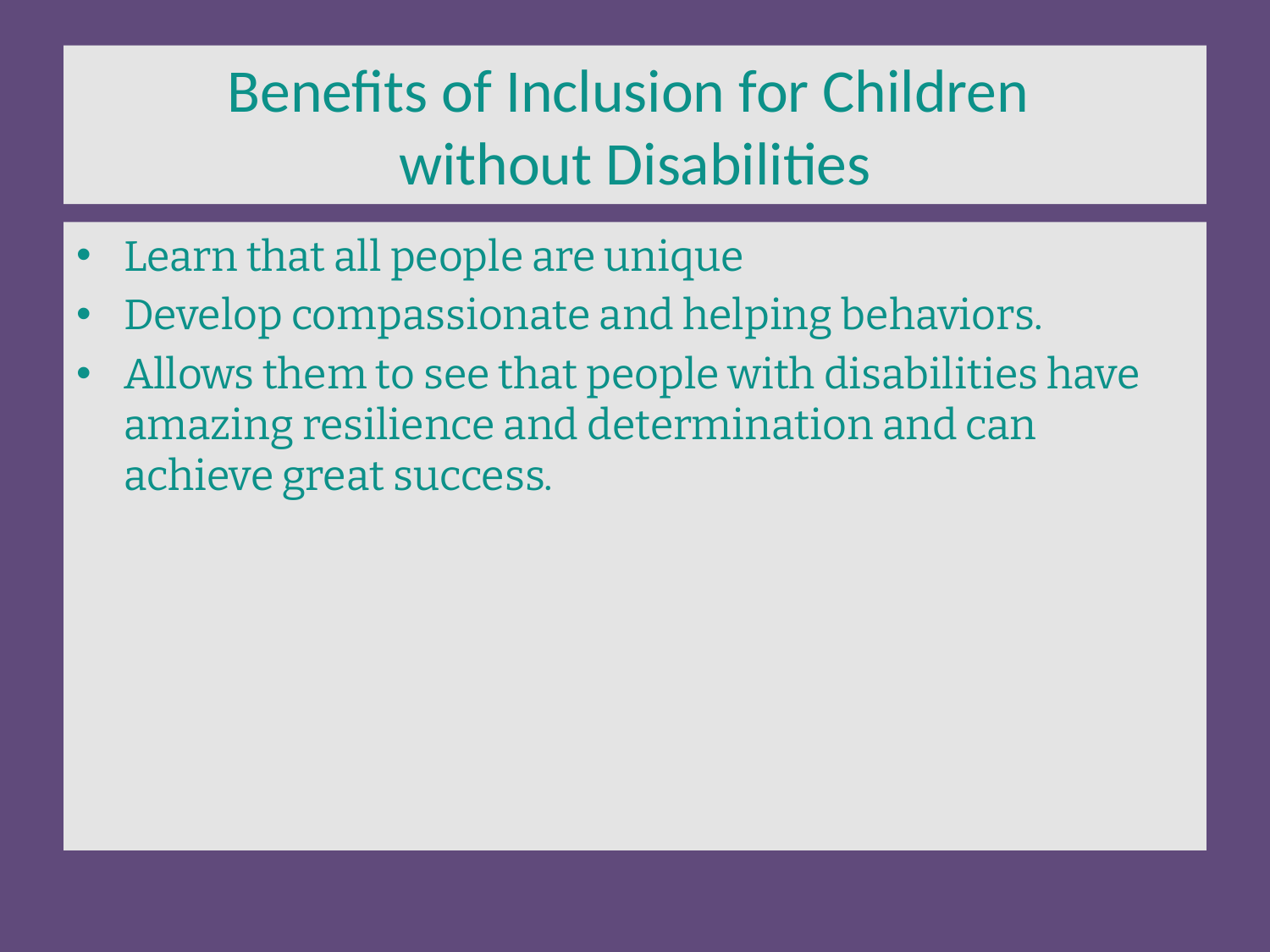

# Benefits of Inclusion for Children without Disabilities
Learn that all people are unique
Develop compassionate and helping behaviors.
Allows them to see that people with disabilities have amazing resilience and determination and can achieve great success.